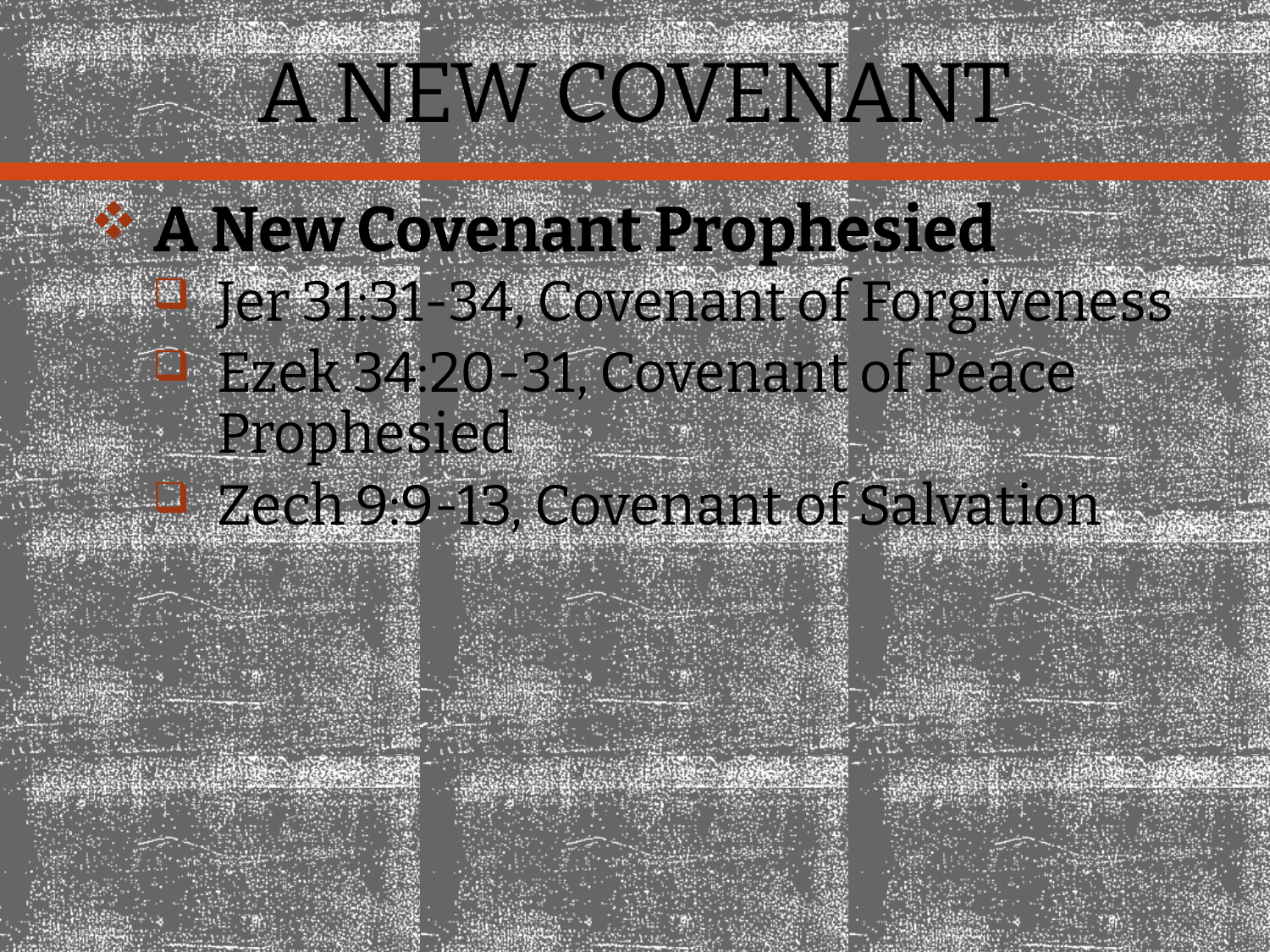

# A New Covenant
A New Covenant Prophesied
Jer 31:31-34, Covenant of Forgiveness
Ezek 34:20-31, Covenant of Peace Prophesied
Zech 9:9-13, Covenant of Salvation